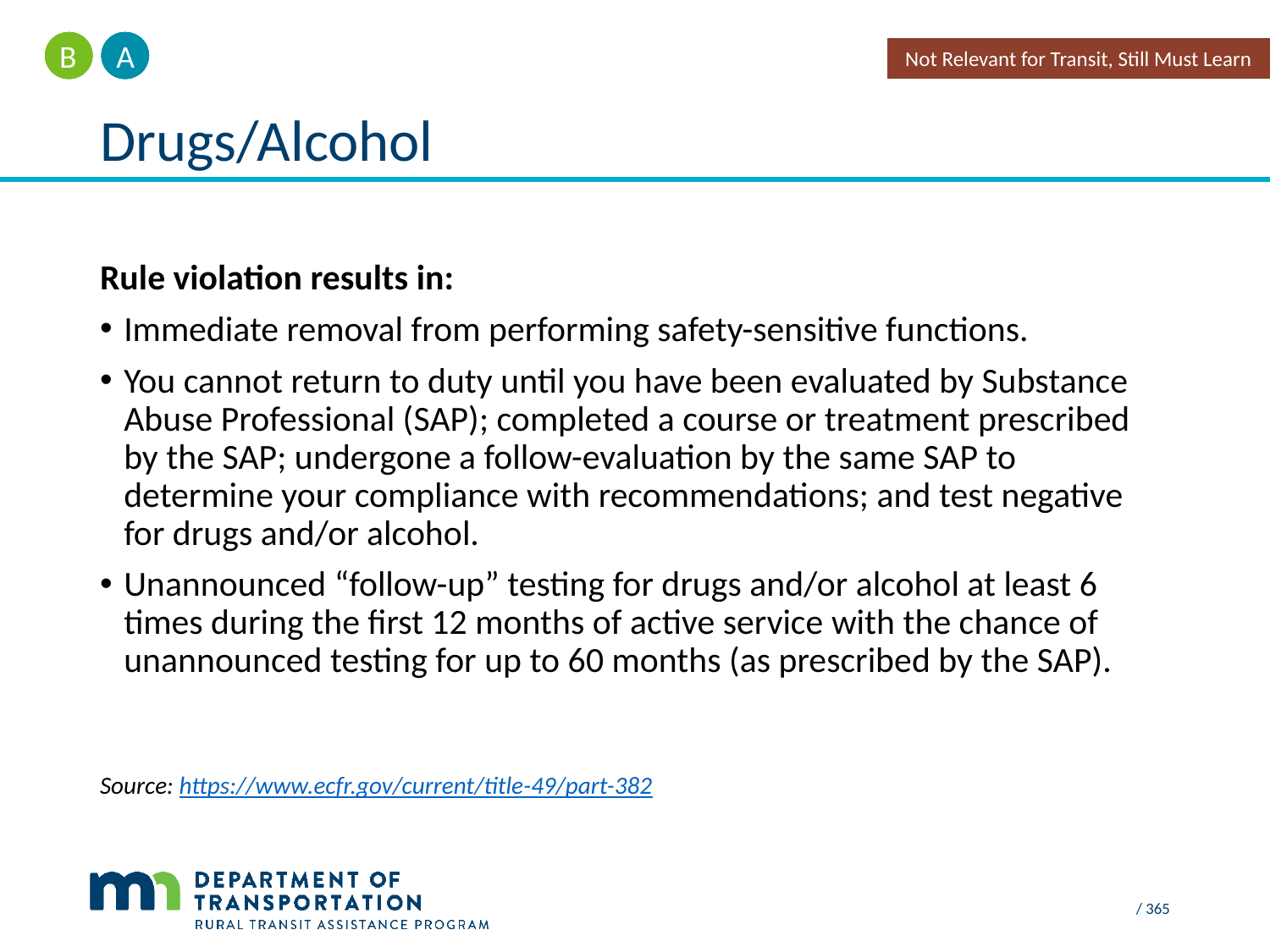

A
B

Not Relevant for Transit, Still Must Learn
# Drugs/Alcohol
Rule violation results in:
Immediate removal from performing safety-sensitive functions.
You cannot return to duty until you have been evaluated by Substance Abuse Professional (SAP); completed a course or treatment prescribed by the SAP; undergone a follow-evaluation by the same SAP to determine your compliance with recommendations; and test negative for drugs and/or alcohol.
Unannounced “follow-up” testing for drugs and/or alcohol at least 6 times during the first 12 months of active service with the chance of unannounced testing for up to 60 months (as prescribed by the SAP).

Source: https://www.ecfr.gov/current/title-49/part-382
  / 365